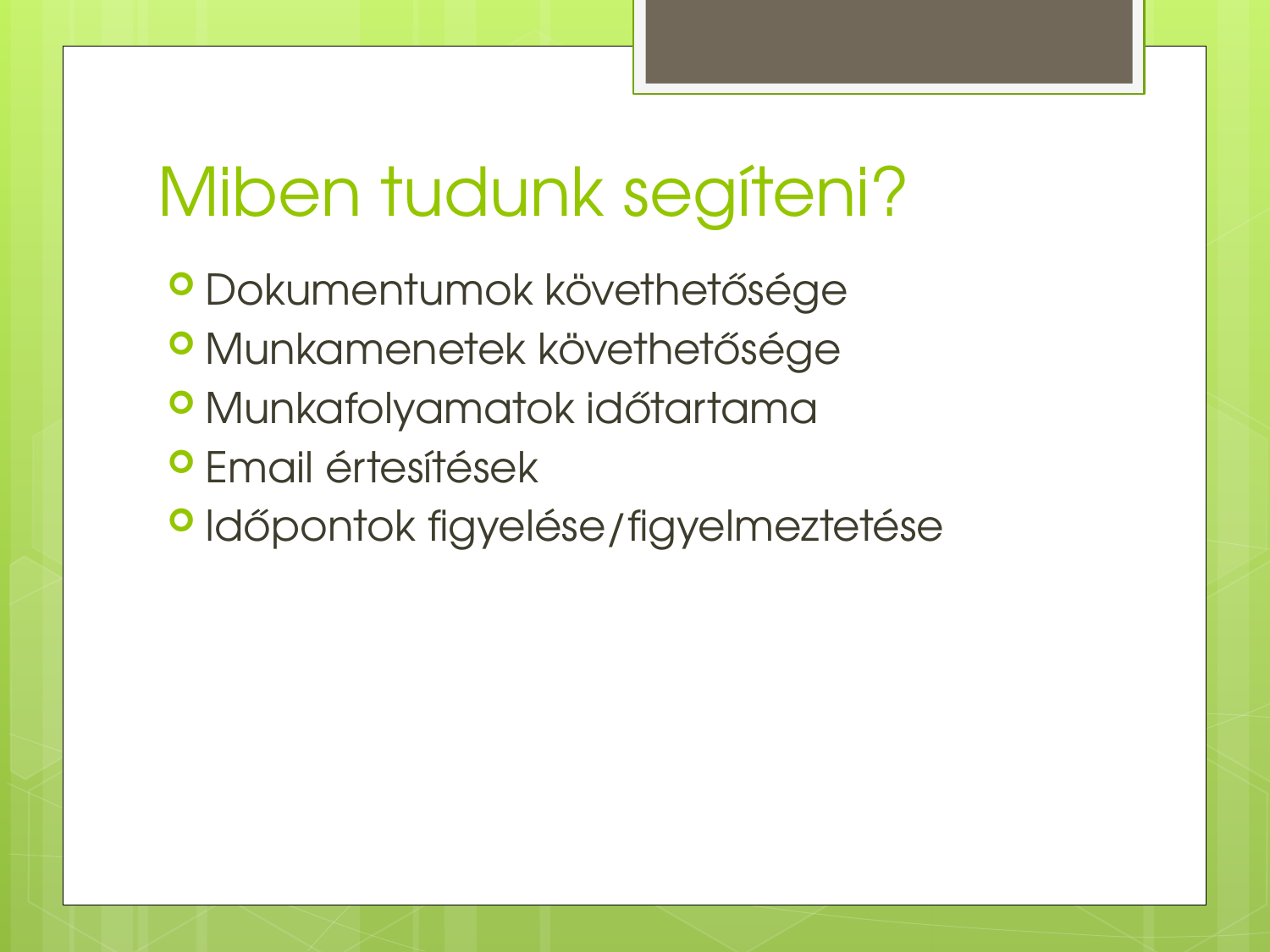

# Miben tudunk segíteni?
Dokumentumok követhetősége
Munkamenetek követhetősége
Munkafolyamatok időtartama
Email értesítések
Időpontok figyelése/figyelmeztetése